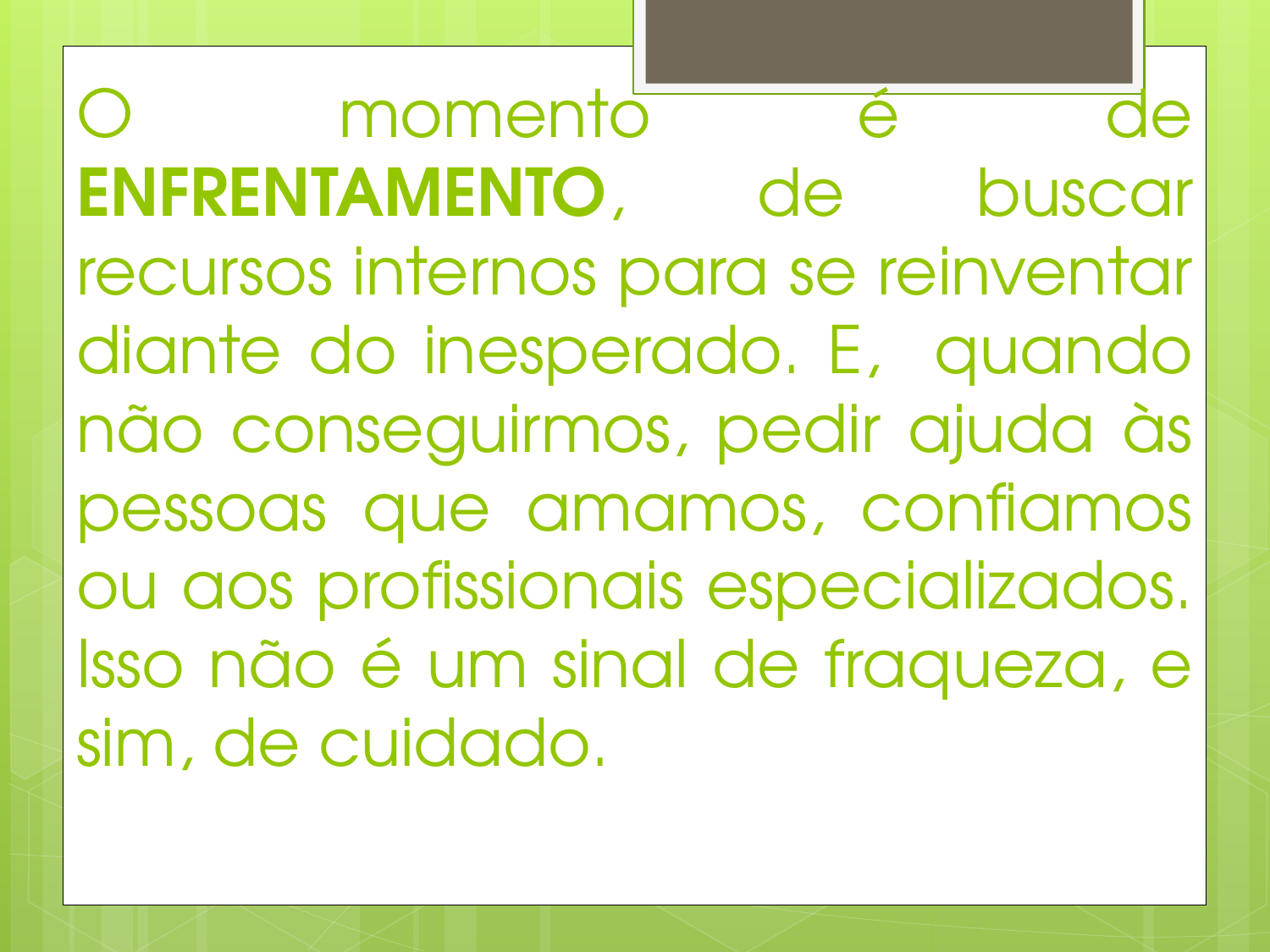

# O momento é de ENFRENTAMENTO, de buscar recursos internos para se reinventar diante do inesperado. E,  quando não conseguirmos, pedir ajuda às pessoas que amamos, confiamos ou aos profissionais especializados. Isso não é um sinal de fraqueza, e sim, de cuidado.